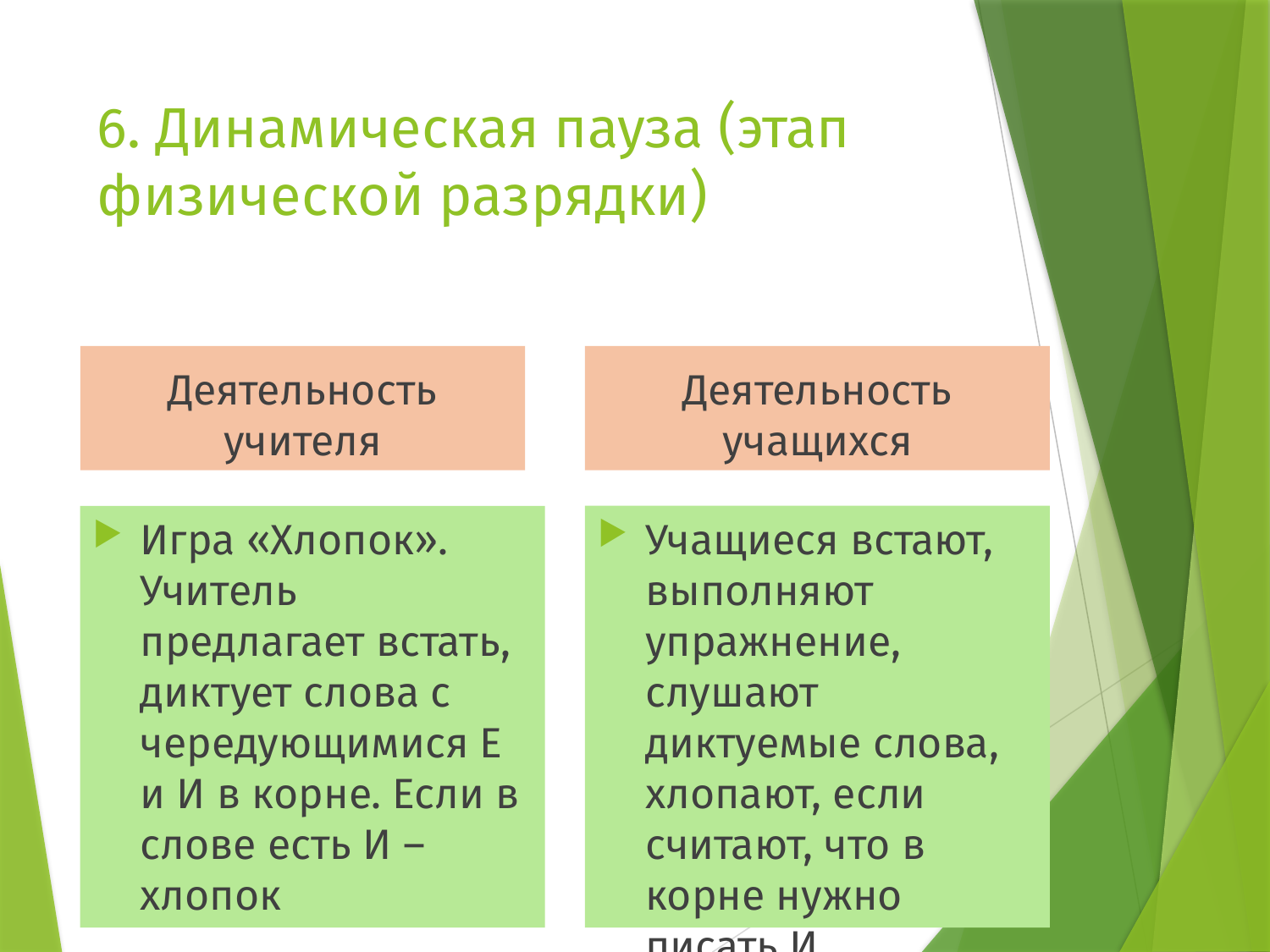

# 6. Динамическая пауза (этап физической разрядки)
Деятельность учителя
Деятельность учащихся
Учащиеся встают, выполняют упражнение, слушают диктуемые слова, хлопают, если считают, что в корне нужно писать И.
Игра «Хлопок». Учитель предлагает встать, диктует слова с чередующимися Е и И в корне. Если в слове есть И – хлопок